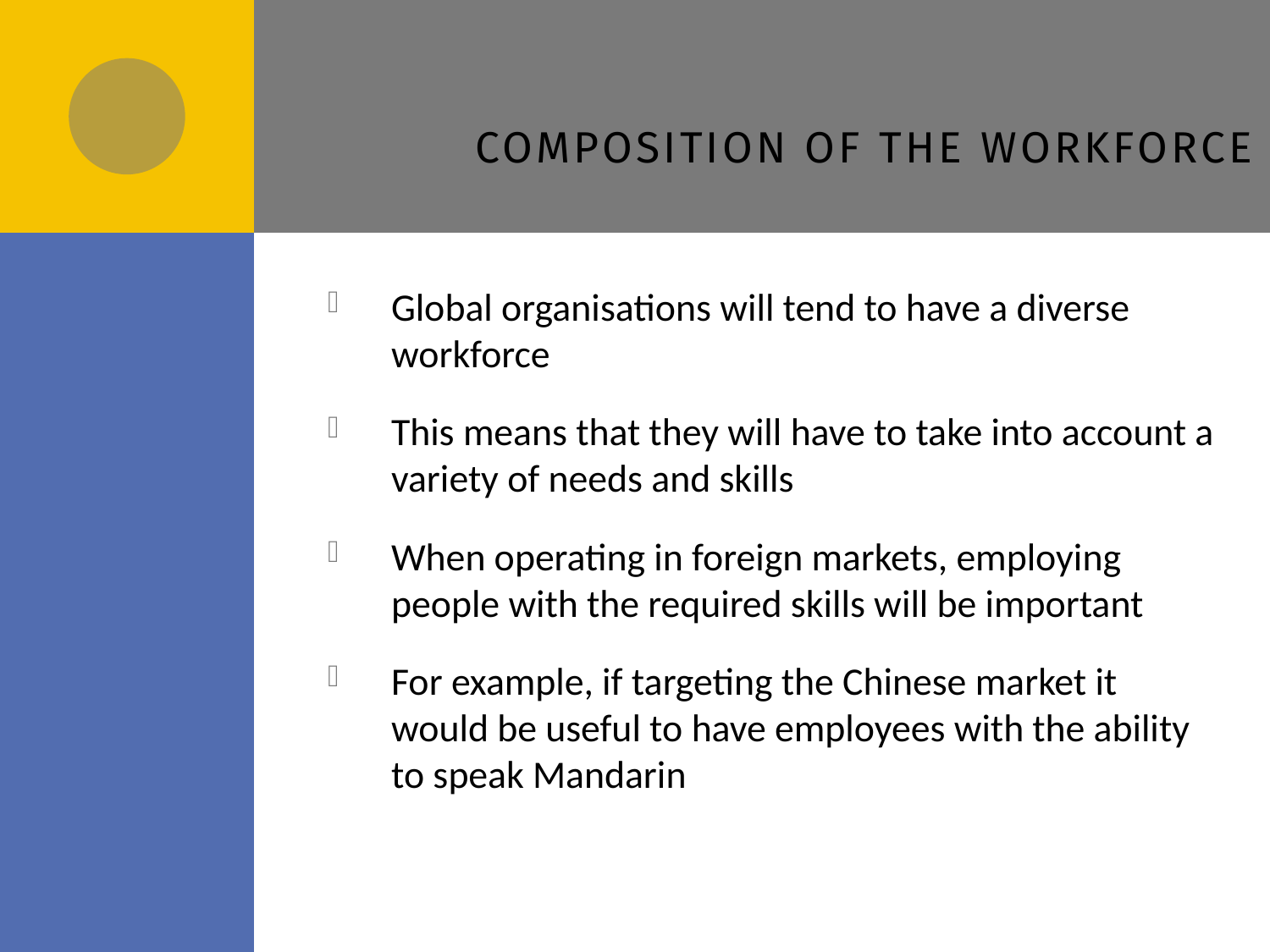

# Composition of the workforce
Global organisations will tend to have a diverse workforce
This means that they will have to take into account a variety of needs and skills
When operating in foreign markets, employing people with the required skills will be important
For example, if targeting the Chinese market it would be useful to have employees with the ability to speak Mandarin